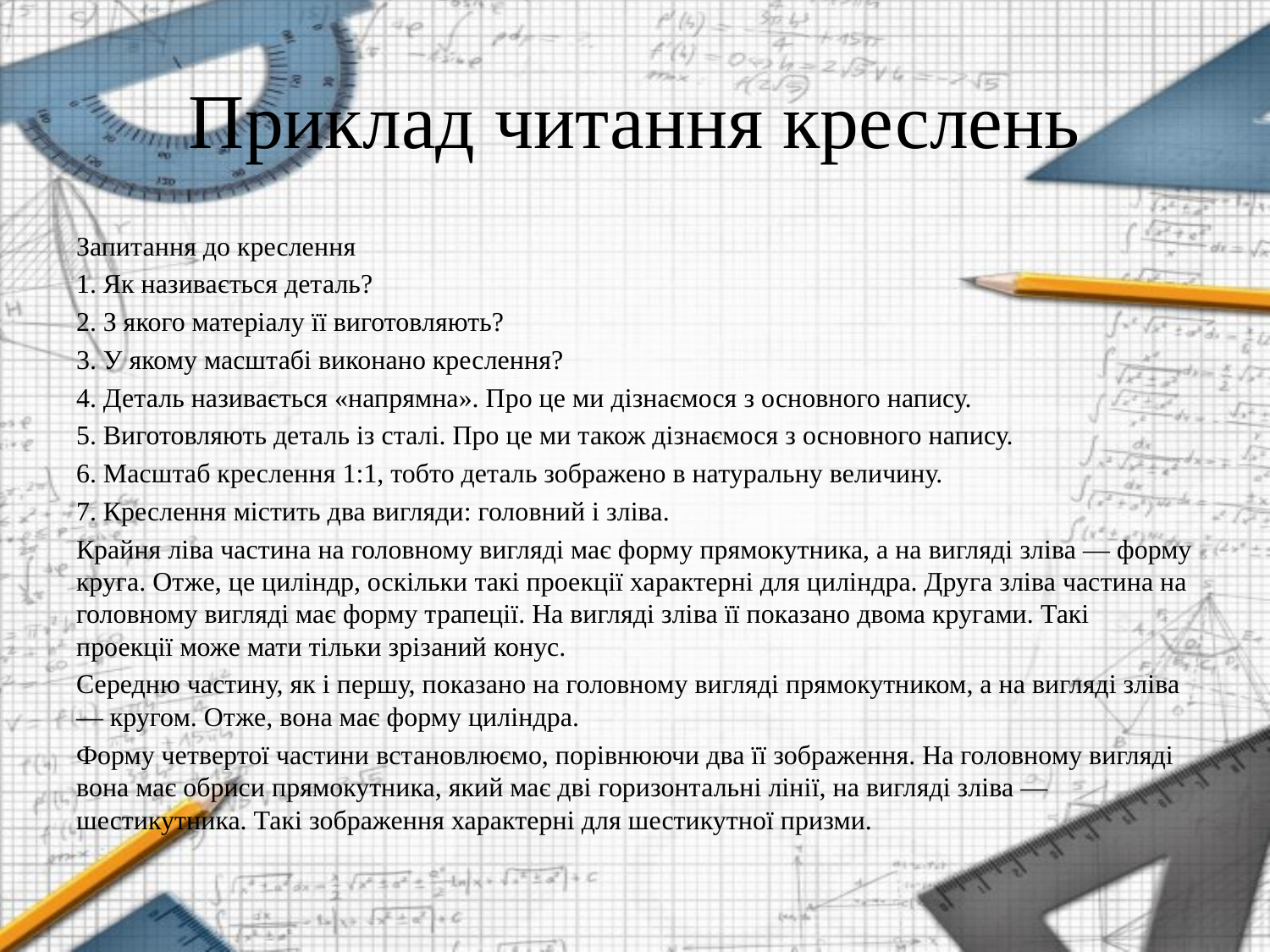

# Приклад читання креслень
Запитання до креслення
1. Як називається деталь?
2. З якого матеріалу її виготовляють?
3. У якому масштабі виконано креслення?
4. Деталь називається «напрямна». Про це ми дізнаємося з основного напису.
5. Виготовляють деталь із сталі. Про це ми також дізнаємося з основного напису.
6. Масштаб креслення 1:1, тобто деталь зображено в натуральну величину.
7. Креслення містить два вигляди: головний і зліва.
Крайня ліва частина на головному вигляді має форму прямокутника, а на вигляді зліва — форму круга. Отже, це циліндр, оскільки такі проекції характерні для циліндра. Друга зліва частина на головному вигляді має форму трапеції. На вигляді зліва її показано двома кругами. Такі проекції може мати тільки зрізаний конус.
Середню частину, як і першу, показано на головному вигляді прямокутником, а на вигляді зліва — кругом. Отже, вона має форму циліндра.
Форму четвертої частини встановлюємо, порівнюючи два її зображення. На головному вигляді вона має обриси прямокутника, який має дві горизонтальні лінії, на вигляді зліва — шестикутника. Такі зображення характерні для шестикутної призми.